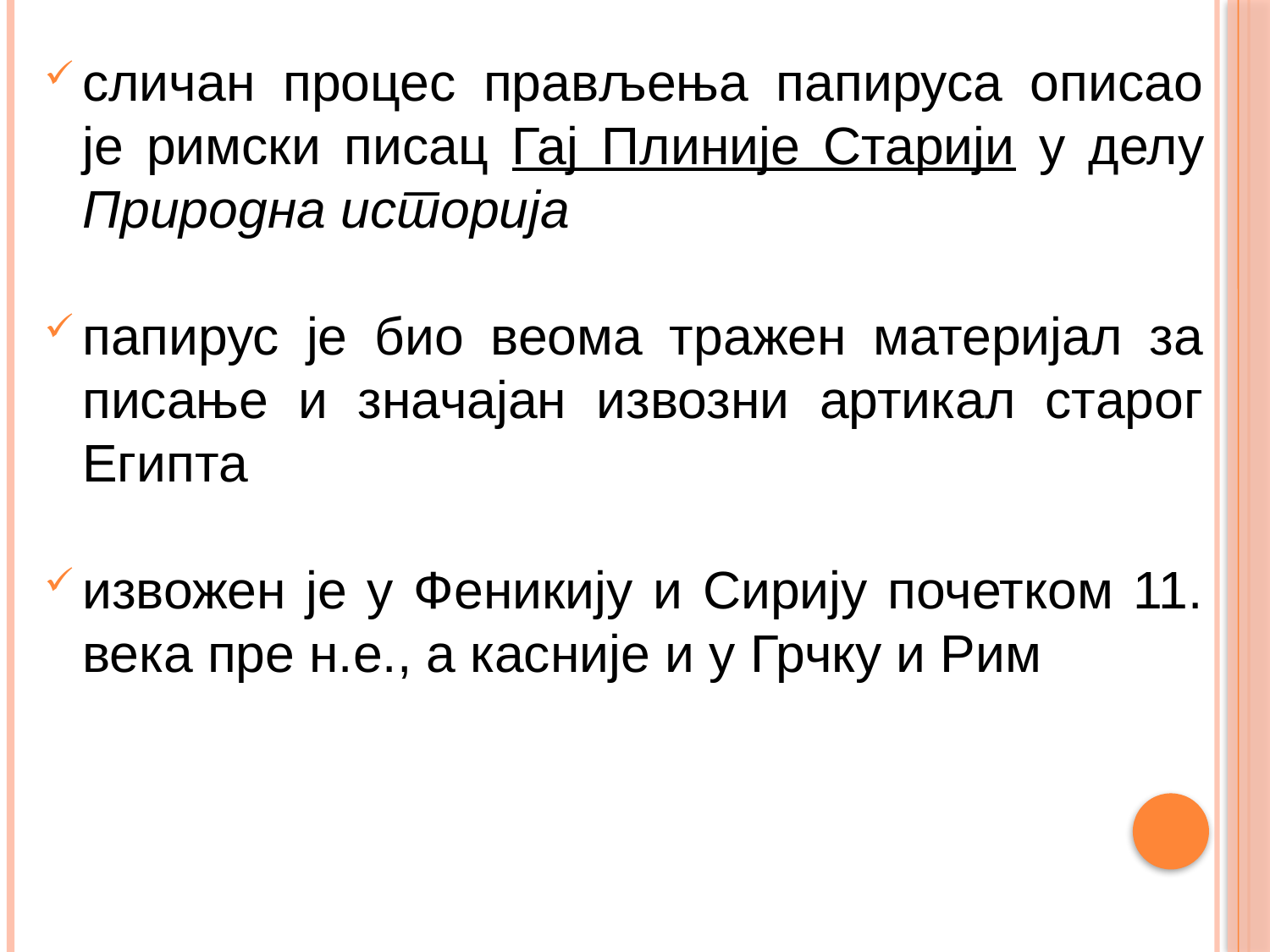

сличан процес прављења папируса описао је римски писац Гај Плиније Старији у делу Природна историја

папирус је био веома тражен материјал за писање и значајан извозни артикал старог Египта

извожен је у Феникију и Сирију почетком 11. века пре н.е., а касније и у Грчку и Рим